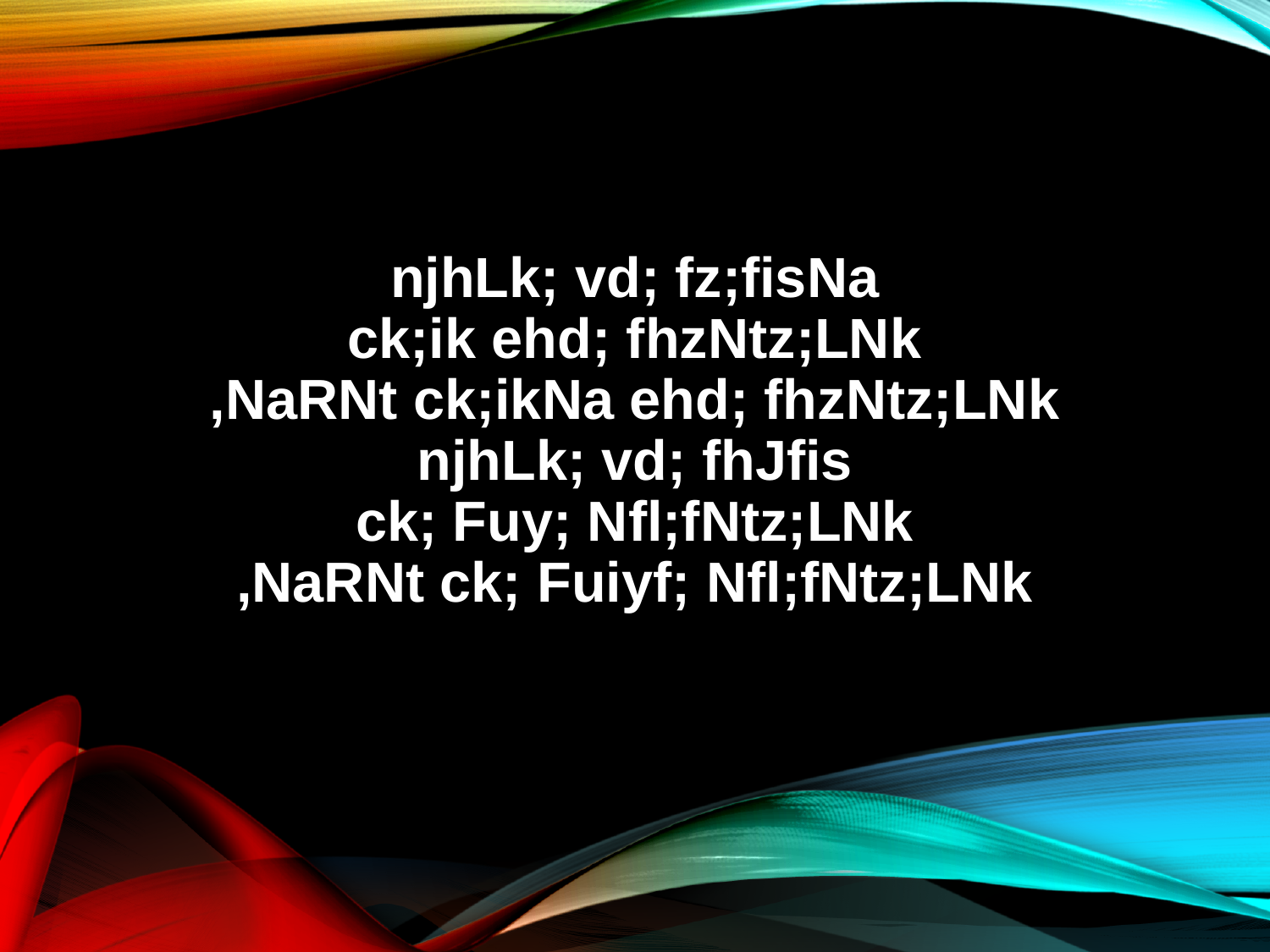

njhLk; vd; fz;fisNa
ck;ik ehd; fhzNtz;LNk
,NaRNt ck;ikNa ehd; fhzNtz;LNk
njhLk; vd; fhJfis
ck; Fuy; Nfl;fNtz;LNk
,NaRNt ck; Fuiyf; Nfl;fNtz;LNk